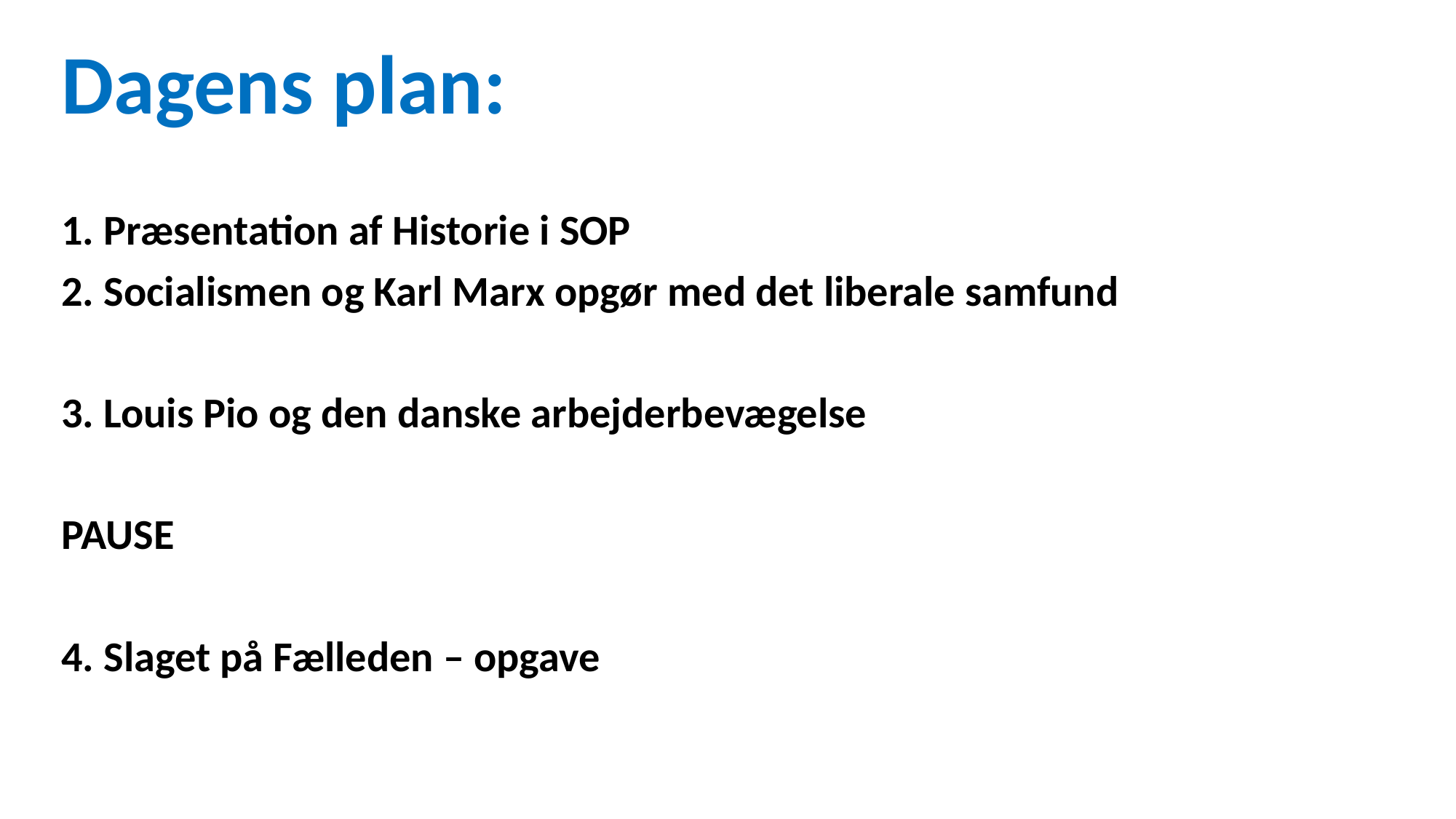

Dagens plan:

1. Præsentation af Historie i SOP
2. Socialismen og Karl Marx opgør med det liberale samfund

3. Louis Pio og den danske arbejderbevægelse

PAUSE

4. Slaget på Fælleden – opgave